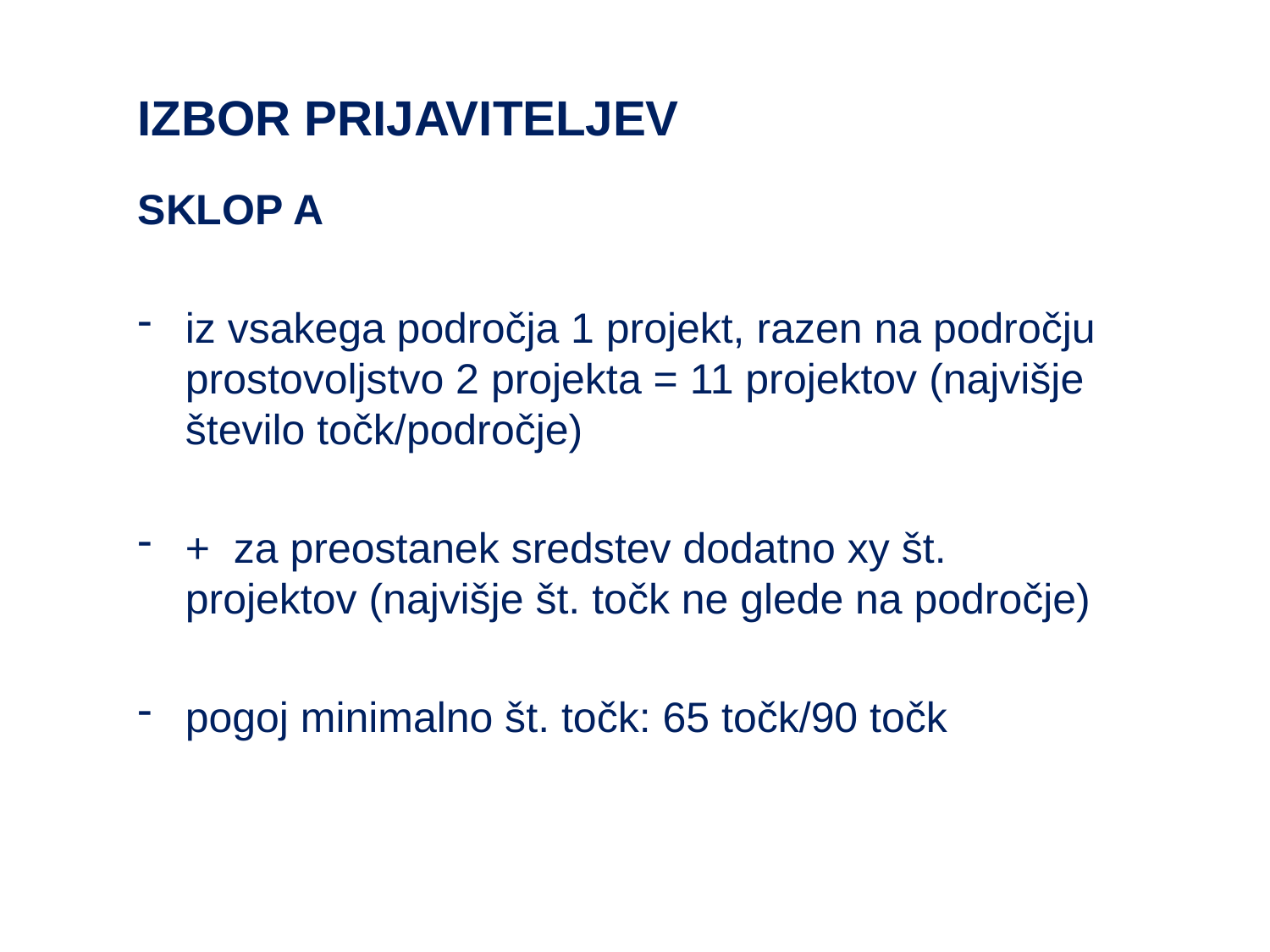

# IZBOR PRIJAVITELJEV
SKLOP A

iz vsakega področja 1 projekt, razen na področju prostovoljstvo 2 projekta = 11 projektov (najvišje število točk/področje)

+  za preostanek sredstev dodatno xy št. projektov (najvišje št. točk ne glede na področje)

pogoj minimalno št. točk: 65 točk/90 točk